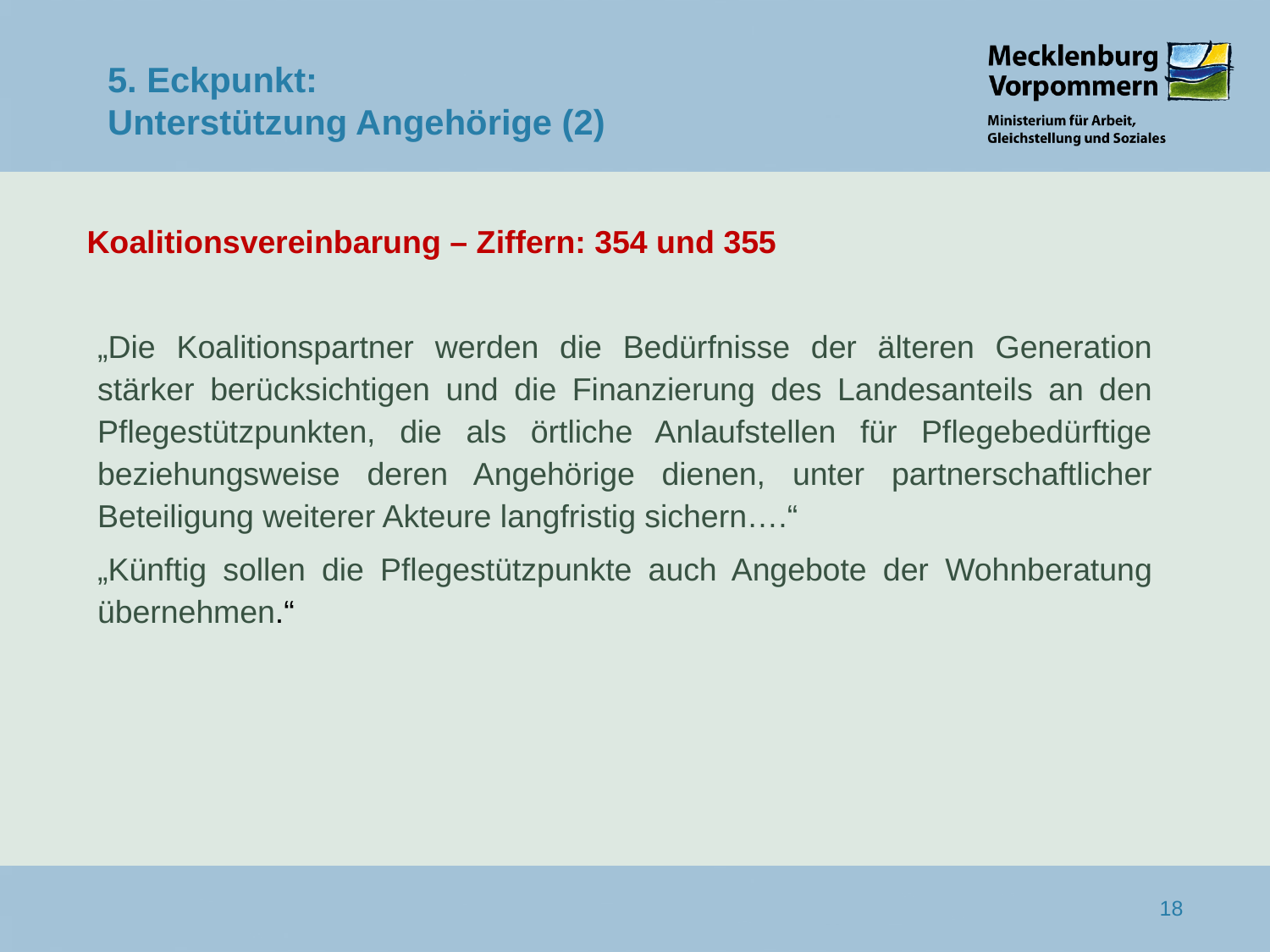

5. Eckpunkt:
Unterstützung Angehörige (2)
# Koalitionsvereinbarung – Ziffern: 354 und 355
„Die Koalitionspartner werden die Bedürfnisse der älteren Generation stärker berücksichtigen und die Finanzierung des Landesanteils an den Pflegestützpunkten, die als örtliche Anlaufstellen für Pflegebedürftige beziehungsweise deren Angehörige dienen, unter partnerschaftlicher Beteiligung weiterer Akteure langfristig sichern….“
„Künftig sollen die Pflegestützpunkte auch Angebote der Wohnberatung übernehmen.“

18